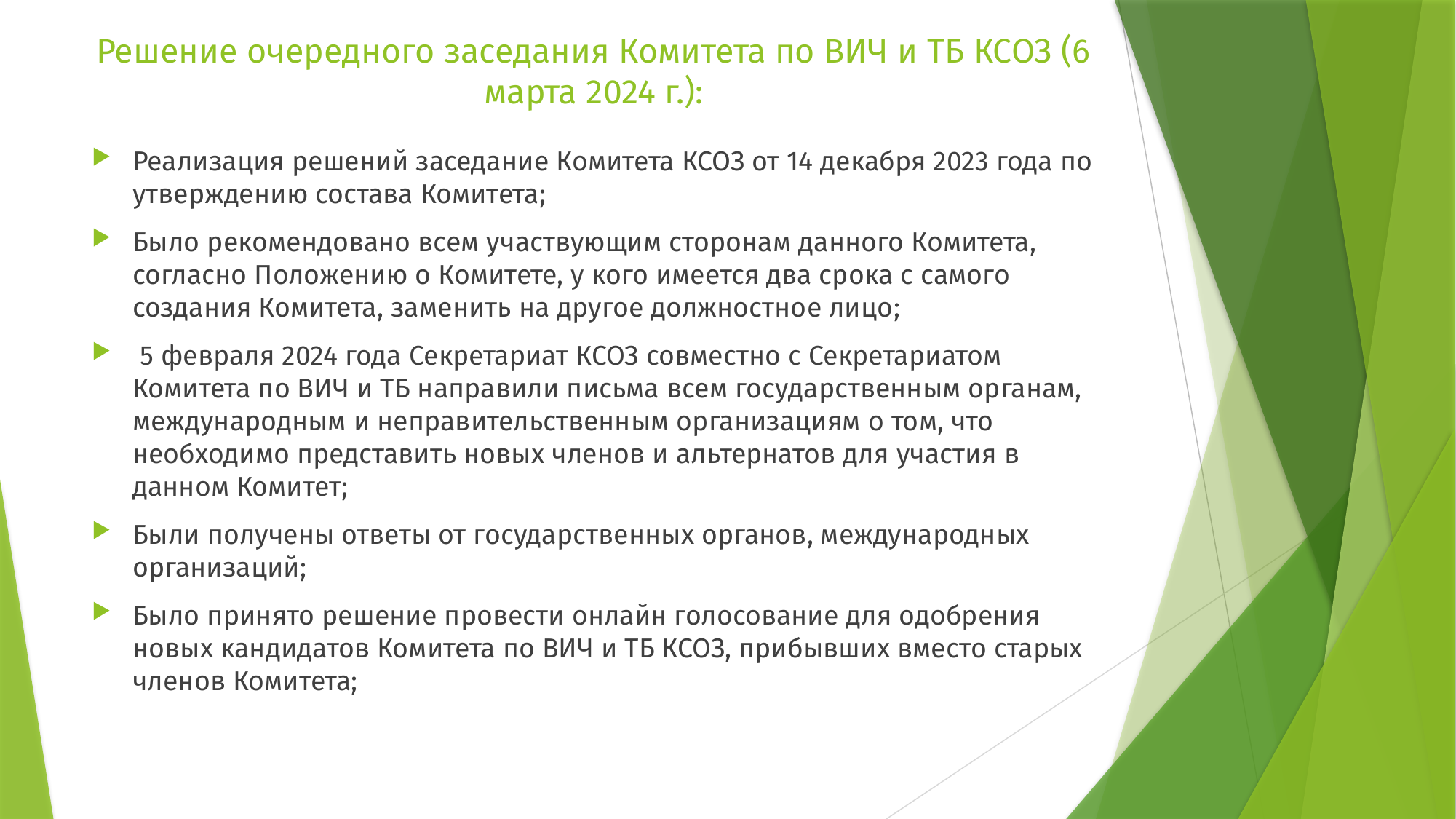

# Решение очередного заседания Комитета по ВИЧ и ТБ КСОЗ (6 марта 2024 г.):
Реализация решений заседание Комитета КСОЗ от 14 декабря 2023 года по утверждению состава Комитета;
Было рекомендовано всем участвующим сторонам данного Комитета, согласно Положению о Комитете, у кого имеется два срока с самого создания Комитета, заменить на другое должностное лицо;
 5 февраля 2024 года Секретариат КСОЗ совместно с Секретариатом Комитета по ВИЧ и ТБ направили письма всем государственным органам, международным и неправительственным организациям о том, что необходимо представить новых членов и альтернатов для участия в данном Комитет;
Были получены ответы от государственных органов, международных организаций;
Было принято решение провести онлайн голосование для одобрения новых кандидатов Комитета по ВИЧ и ТБ КСОЗ, прибывших вместо старых членов Комитета;